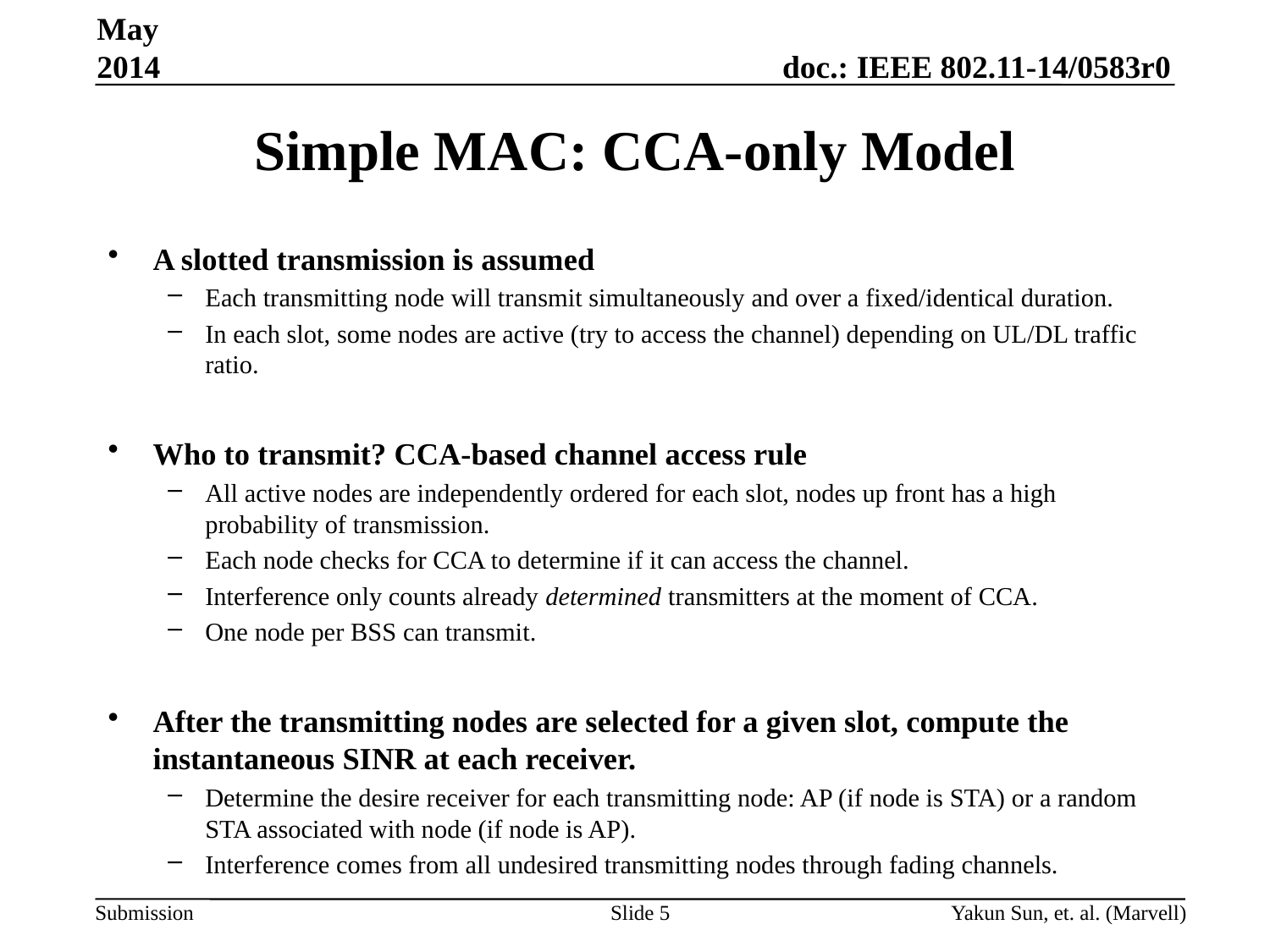

May 2014
# Simple MAC: CCA-only Model
A slotted transmission is assumed
Each transmitting node will transmit simultaneously and over a fixed/identical duration.
In each slot, some nodes are active (try to access the channel) depending on UL/DL traffic ratio.

Who to transmit? CCA-based channel access rule
All active nodes are independently ordered for each slot, nodes up front has a high probability of transmission.
Each node checks for CCA to determine if it can access the channel.
Interference only counts already determined transmitters at the moment of CCA.
One node per BSS can transmit.

After the transmitting nodes are selected for a given slot, compute the instantaneous SINR at each receiver.
Determine the desire receiver for each transmitting node: AP (if node is STA) or a random STA associated with node (if node is AP).
Interference comes from all undesired transmitting nodes through fading channels.
Slide 5
Yakun Sun, et. al. (Marvell)